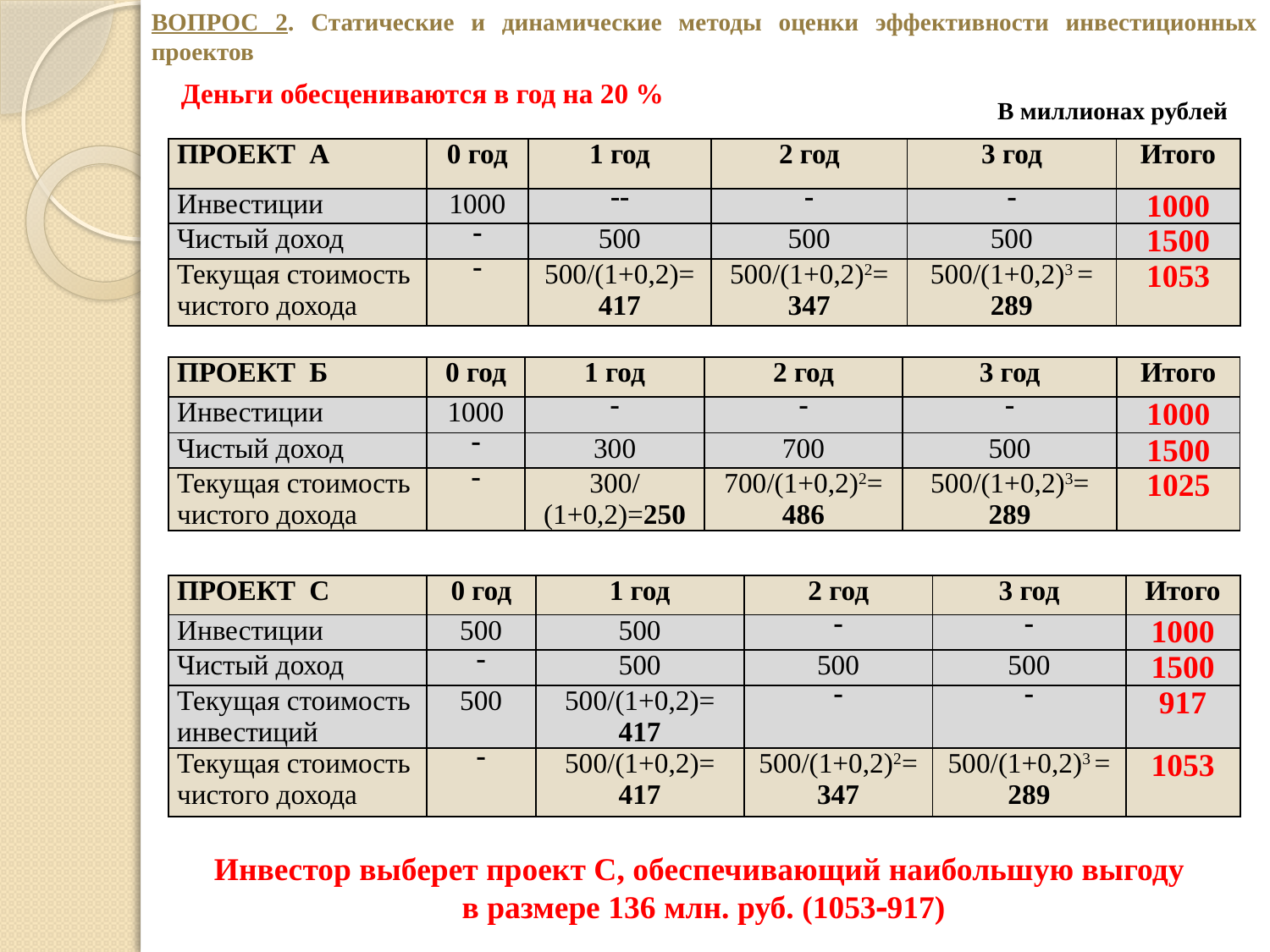

ВОПРОС 2. Статические и динамические методы оценки эффективности инвестиционных проектов
Деньги обесцениваются в год на 20 %
В миллионах рублей
| ПРОЕКТ А | 0 год | 1 год | 2 год | 3 год | Итого |
| --- | --- | --- | --- | --- | --- |
| Инвестиции | 1000 | −− | − | − | 1000 |
| Чистый доход | − | 500 | 500 | 500 | 1500 |
| Текущая стоимость чистого дохода | − | 500/(1+0,2)= 417 | 500/(1+0,2)2= 347 | 500/(1+0,2)3 = 289 | 1053 |
| ПРОЕКТ Б | 0 год | 1 год | 2 год | 3 год | Итого |
| --- | --- | --- | --- | --- | --- |
| Инвестиции | 1000 | − | − | − | 1000 |
| Чистый доход | − | 300 | 700 | 500 | 1500 |
| Текущая стоимость чистого дохода | − | 300/(1+0,2)=250 | 700/(1+0,2)2= 486 | 500/(1+0,2)3= 289 | 1025 |
| ПРОЕКТ С | 0 год | 1 год | 2 год | 3 год | Итого |
| --- | --- | --- | --- | --- | --- |
| Инвестиции | 500 | 500 | − | − | 1000 |
| Чистый доход | − | 500 | 500 | 500 | 1500 |
| Текущая стоимость инвестиций | 500 | 500/(1+0,2)= 417 | − | − | 917 |
| Текущая стоимость чистого дохода | − | 500/(1+0,2)= 417 | 500/(1+0,2)2= 347 | 500/(1+0,2)3 = 289 | 1053 |
Инвестор выберет проект С, обеспечивающий наибольшую выгоду
 в размере 136 млн. руб. (1053−917)